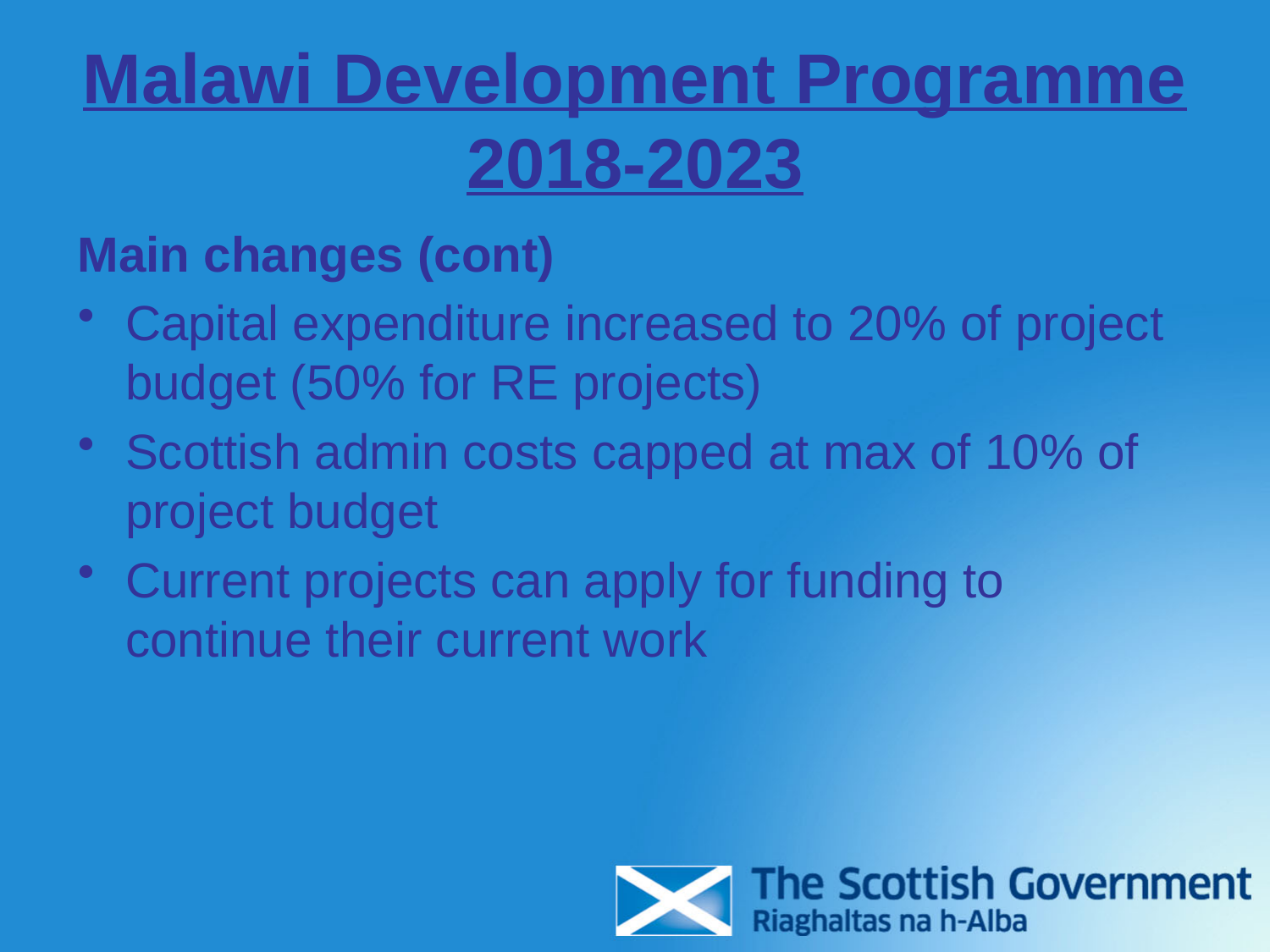

# Malawi Development Programme 2018-2023
Main changes (cont)
Capital expenditure increased to 20% of project budget (50% for RE projects)
Scottish admin costs capped at max of 10% of project budget
Current projects can apply for funding to continue their current work